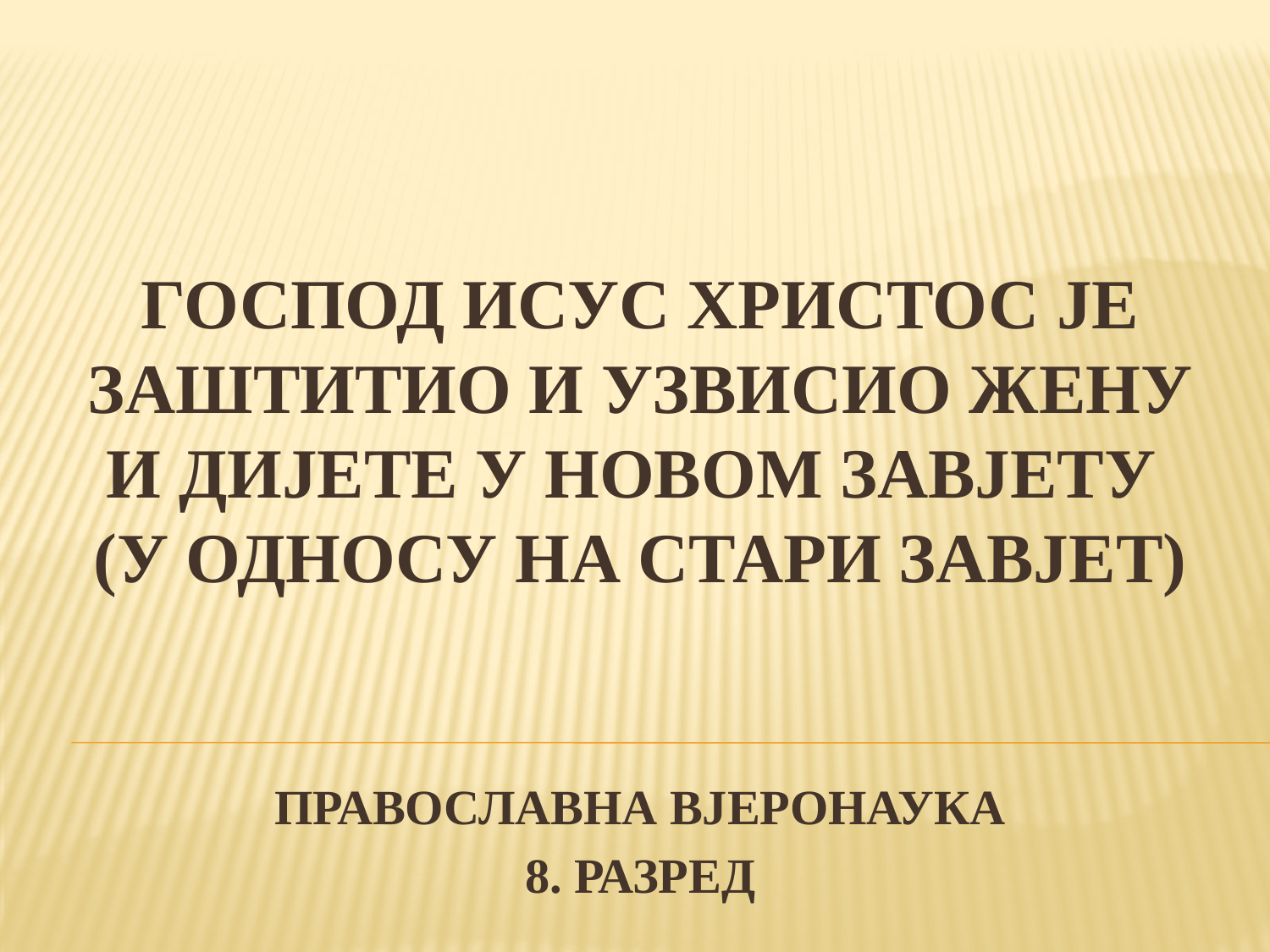

ГОСПОД ИСУС ХРИСТОС ЈЕ ЗАШТИТИО И УЗВИСИО ЖЕНУ И ДИЈЕТЕ У НОВОМ ЗАВЈЕТУ
(У ОДНОСУ НА СТАРИ ЗАВЈЕТ)

ПРАВОСЛАВНА ВЈЕРОНАУКА
8. РАЗРЕД